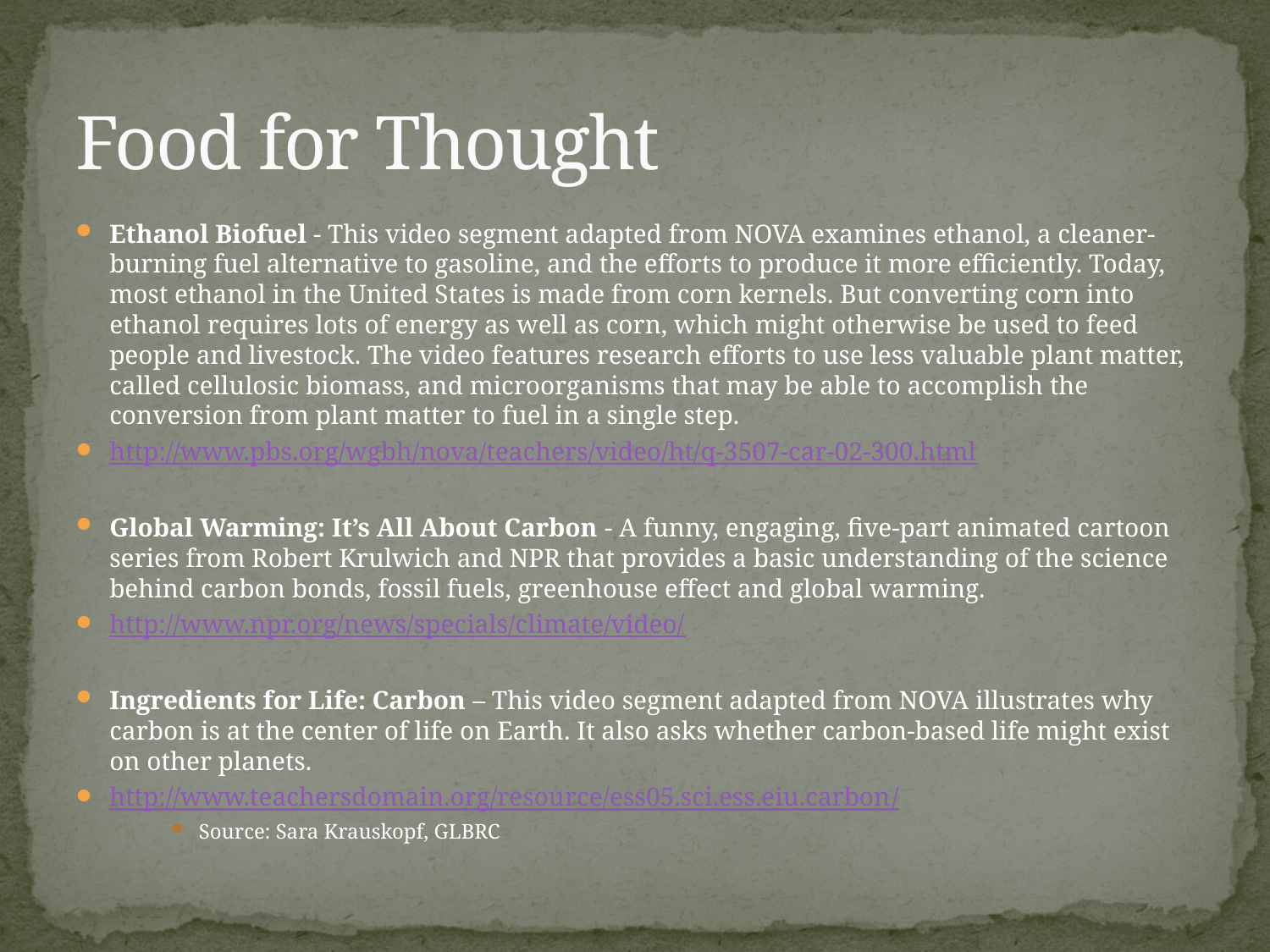

# Food for Thought
Ethanol Biofuel - This video segment adapted from NOVA examines ethanol, a cleaner-burning fuel alternative to gasoline, and the efforts to produce it more efficiently. Today, most ethanol in the United States is made from corn kernels. But converting corn into ethanol requires lots of energy as well as corn, which might otherwise be used to feed people and livestock. The video features research efforts to use less valuable plant matter, called cellulosic biomass, and microorganisms that may be able to accomplish the conversion from plant matter to fuel in a single step.
http://www.pbs.org/wgbh/nova/teachers/video/ht/q-3507-car-02-300.html

Global Warming: It’s All About Carbon - A funny, engaging, five-part animated cartoon series from Robert Krulwich and NPR that provides a basic understanding of the science behind carbon bonds, fossil fuels, greenhouse effect and global warming.
http://www.npr.org/news/specials/climate/video/

Ingredients for Life: Carbon – This video segment adapted from NOVA illustrates why carbon is at the center of life on Earth. It also asks whether carbon-based life might exist on other planets.
http://www.teachersdomain.org/resource/ess05.sci.ess.eiu.carbon/
Source: Sara Krauskopf, GLBRC